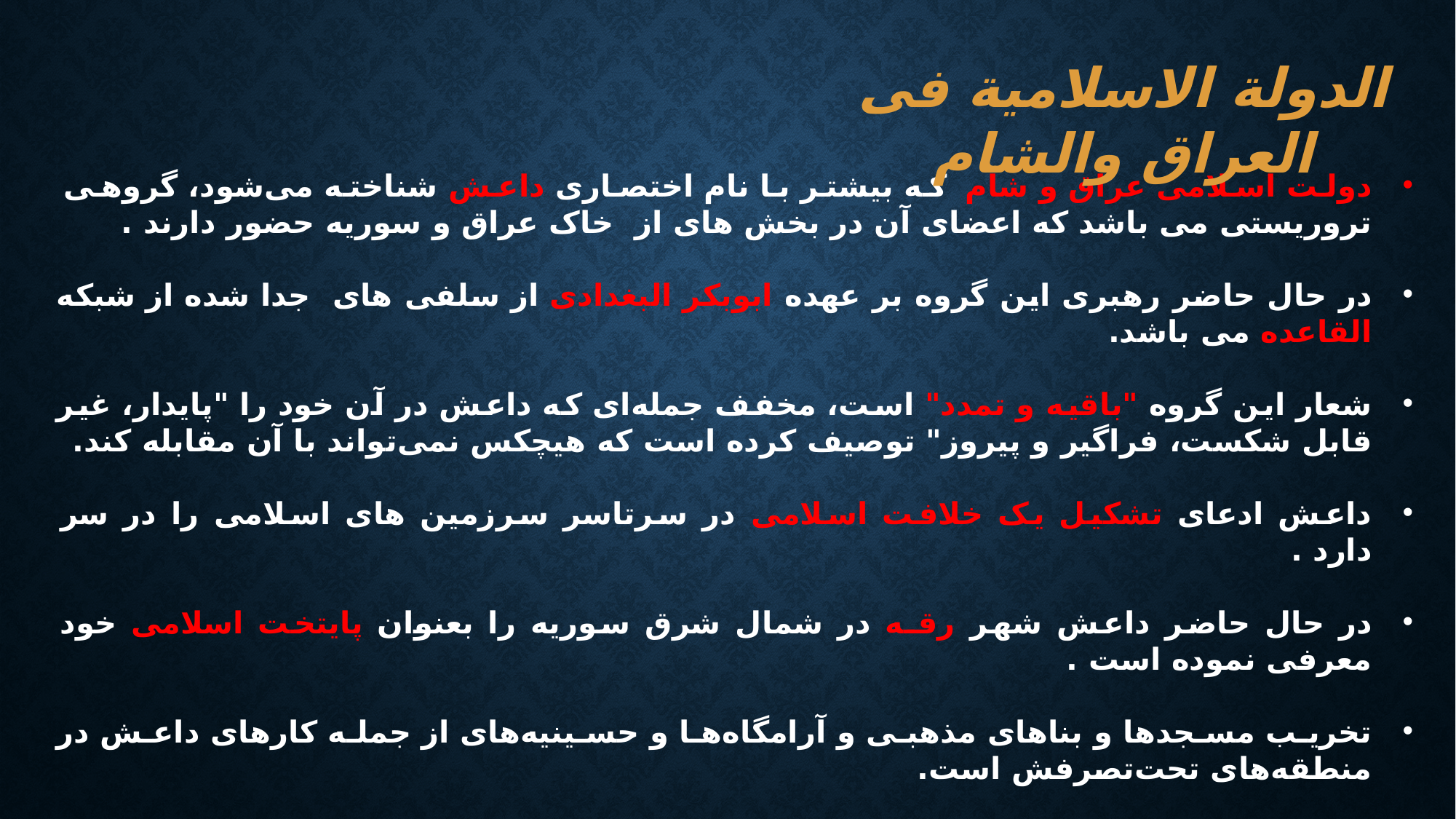

الدولة الاسلامیة فی العراق والشام
دولت اسلامی عراق و شام که بیشتر با نام اختصاری داعش شناخته می‌شود، گروهی تروریستی می باشد که اعضای آن در بخش های از  خاک عراق و سوریه حضور دارند .

در حال حاضر رهبری این گروه بر عهده ابوبکر البغدادی از سلفی های  جدا شده از شبکه القاعده می باشد.

شعار این گروه "باقیه و تمدد" است، مخفف جمله‌ای که داعش در آن خود را "پایدار، غیر قابل شکست، فراگیر و پیروز" توصیف کرده است که هیچکس نمی‌تواند با آن مقابله کند.

داعش ادعای تشکیل یک خلافت اسلامی در سرتاسر سرزمین های اسلامی را در سر دارد .

در حال حاضر داعش شهر رقـه در شمال شرق سوریه را بعنوان پایتخت اسلامی خود معرفی نموده است .

تخریب مسجدها و بناهای مذهبی و آرامگاه‌ها و حسینیه‌های از جمله کارهای داعش در منطقه‌های تحت‌تصرفش است.